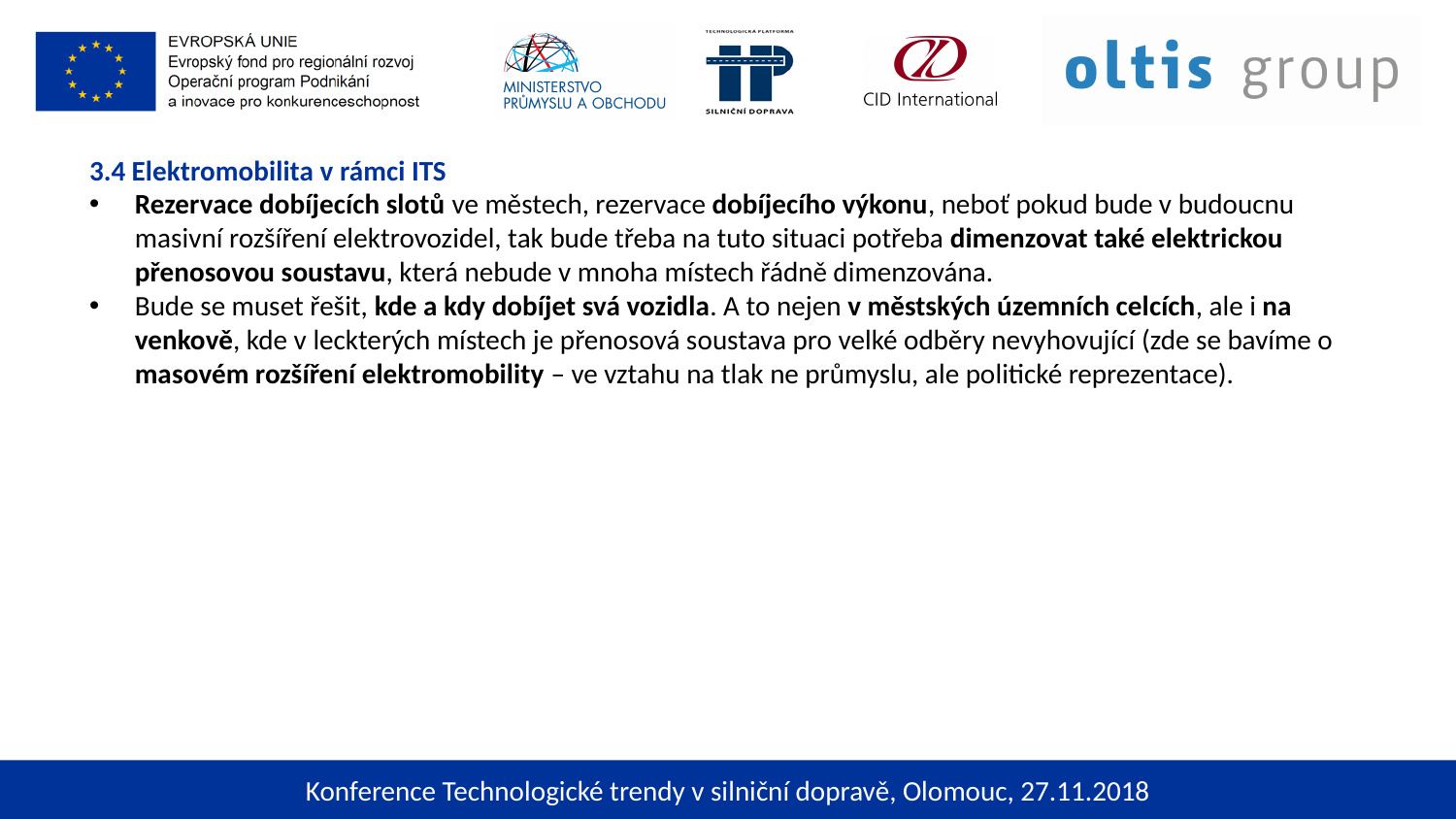

3.4 Elektromobilita v rámci ITS
Rezervace dobíjecích slotů ve městech, rezervace dobíjecího výkonu, neboť pokud bude v budoucnu masivní rozšíření elektrovozidel, tak bude třeba na tuto situaci potřeba dimenzovat také elektrickou přenosovou soustavu, která nebude v mnoha místech řádně dimenzována.
Bude se muset řešit, kde a kdy dobíjet svá vozidla. A to nejen v městských územních celcích, ale i na venkově, kde v leckterých místech je přenosová soustava pro velké odběry nevyhovující (zde se bavíme o masovém rozšíření elektromobility – ve vztahu na tlak ne průmyslu, ale politické reprezentace).